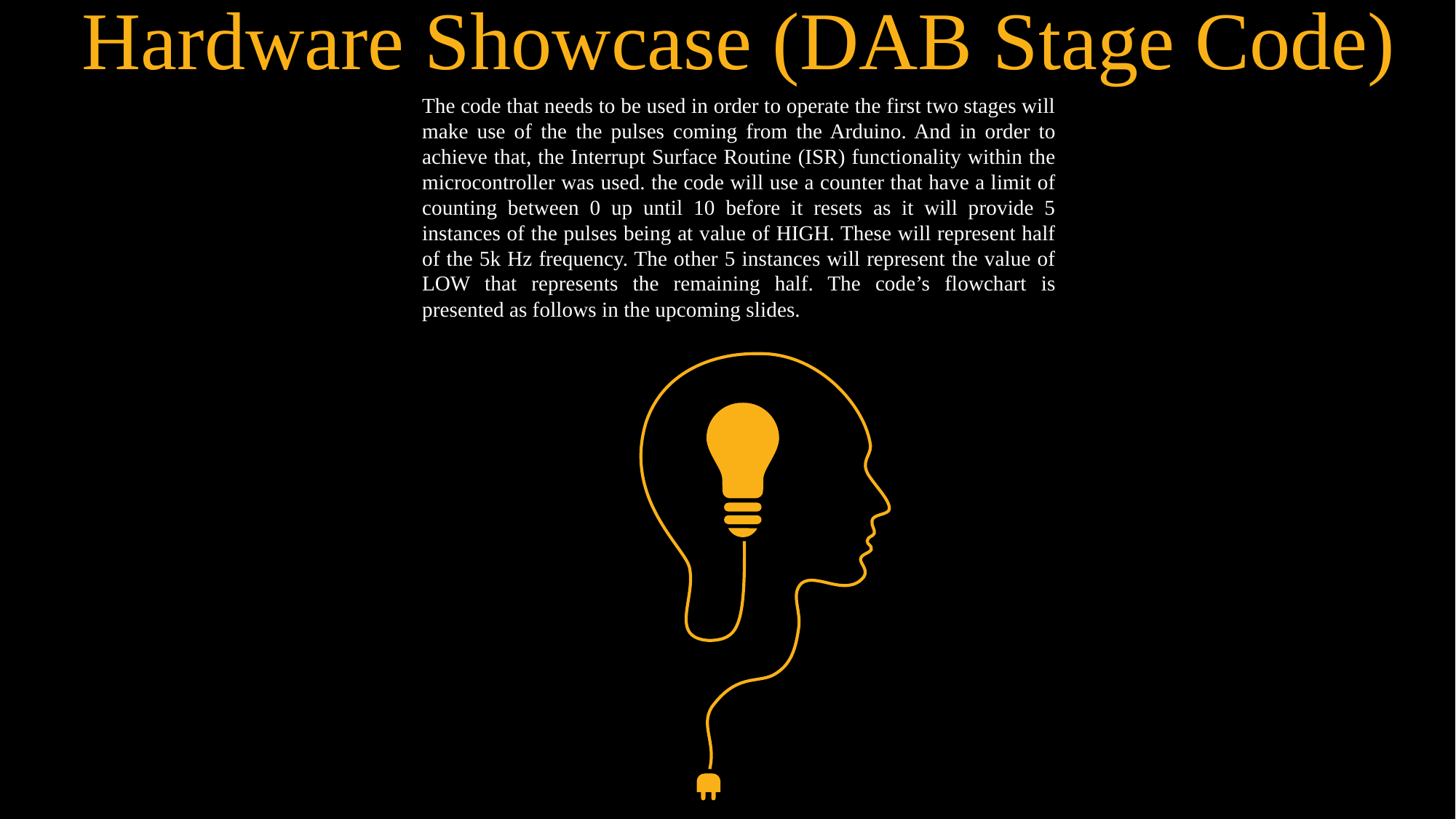

Hardware Showcase (DAB Stage Code)
The code that needs to be used in order to operate the first two stages will make use of the the pulses coming from the Arduino. And in order to achieve that, the Interrupt Surface Routine (ISR) functionality within the microcontroller was used. the code will use a counter that have a limit of counting between 0 up until 10 before it resets as it will provide 5 instances of the pulses being at value of HIGH. These will represent half of the 5k Hz frequency. The other 5 instances will represent the value of LOW that represents the remaining half. The code’s flowchart is presented as follows in the upcoming slides.